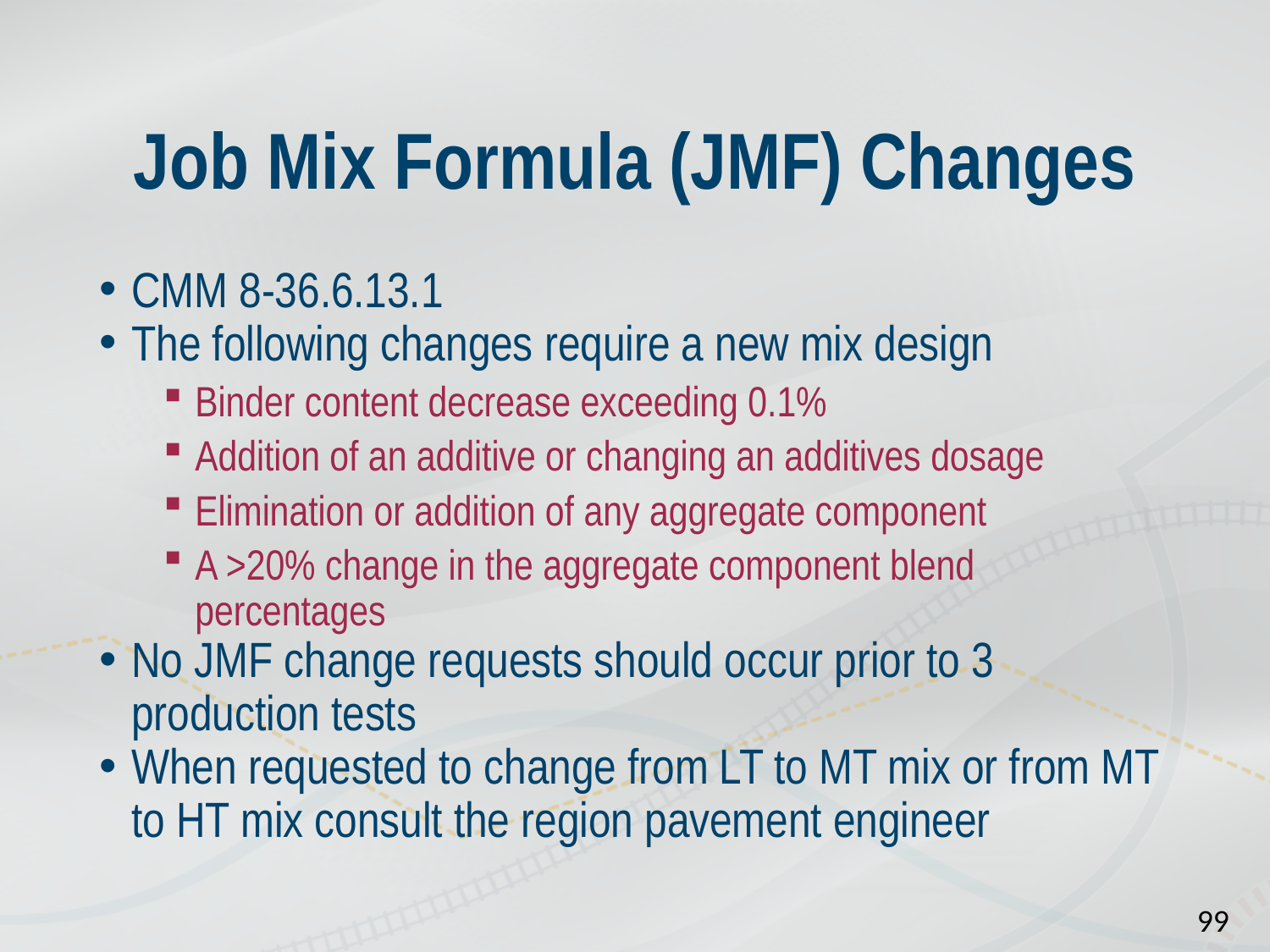

# Job Mix Formula (JMF) Changes
CMM 8-36.6.13.1
The following changes require a new mix design
Binder content decrease exceeding 0.1%
Addition of an additive or changing an additives dosage
Elimination or addition of any aggregate component
A >20% change in the aggregate component blend percentages
No JMF change requests should occur prior to 3 production tests
When requested to change from LT to MT mix or from MT to HT mix consult the region pavement engineer
99